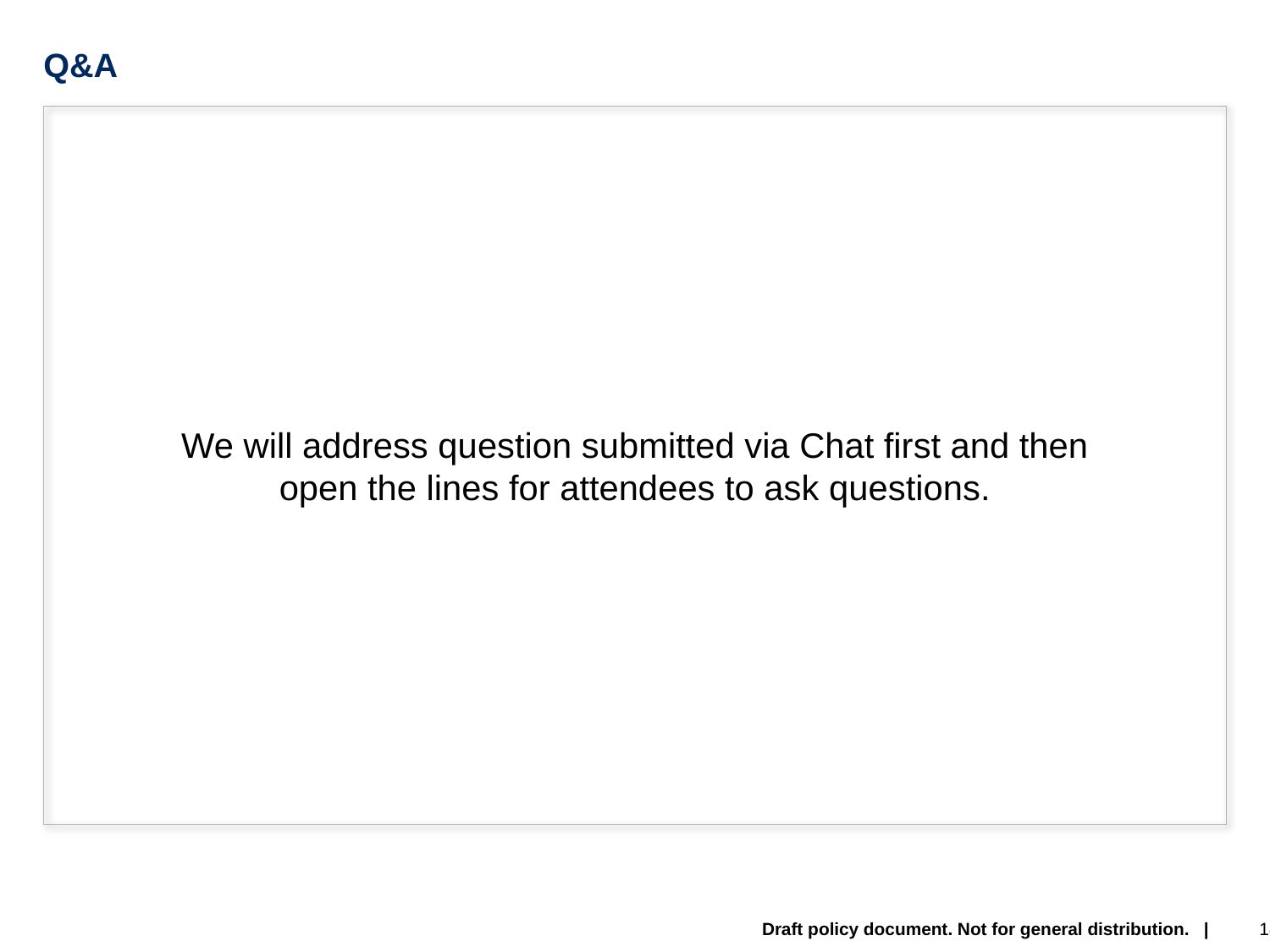

Q&A

We will address question submitted via Chat first and then open the lines for attendees to ask questions.